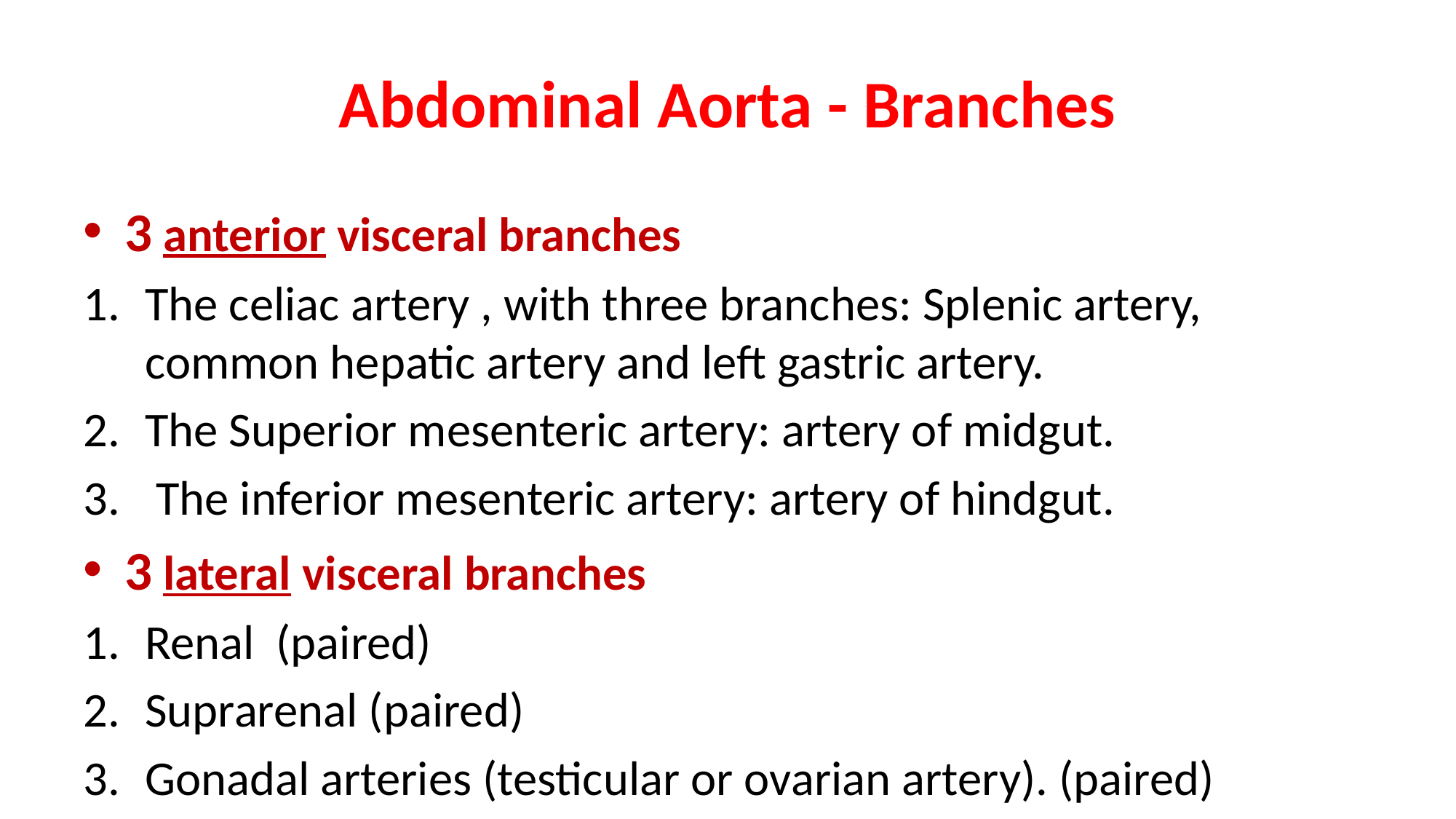

# Abdominal Aorta - Branches
3 anterior visceral branches
The celiac artery , with three branches: Splenic artery, common hepatic artery and left gastric artery.
The Superior mesenteric artery: artery of midgut.
 The inferior mesenteric artery: artery of hindgut.
3 lateral visceral branches
Renal  (paired)
Suprarenal (paired)
Gonadal arteries (testicular or ovarian artery). (paired)